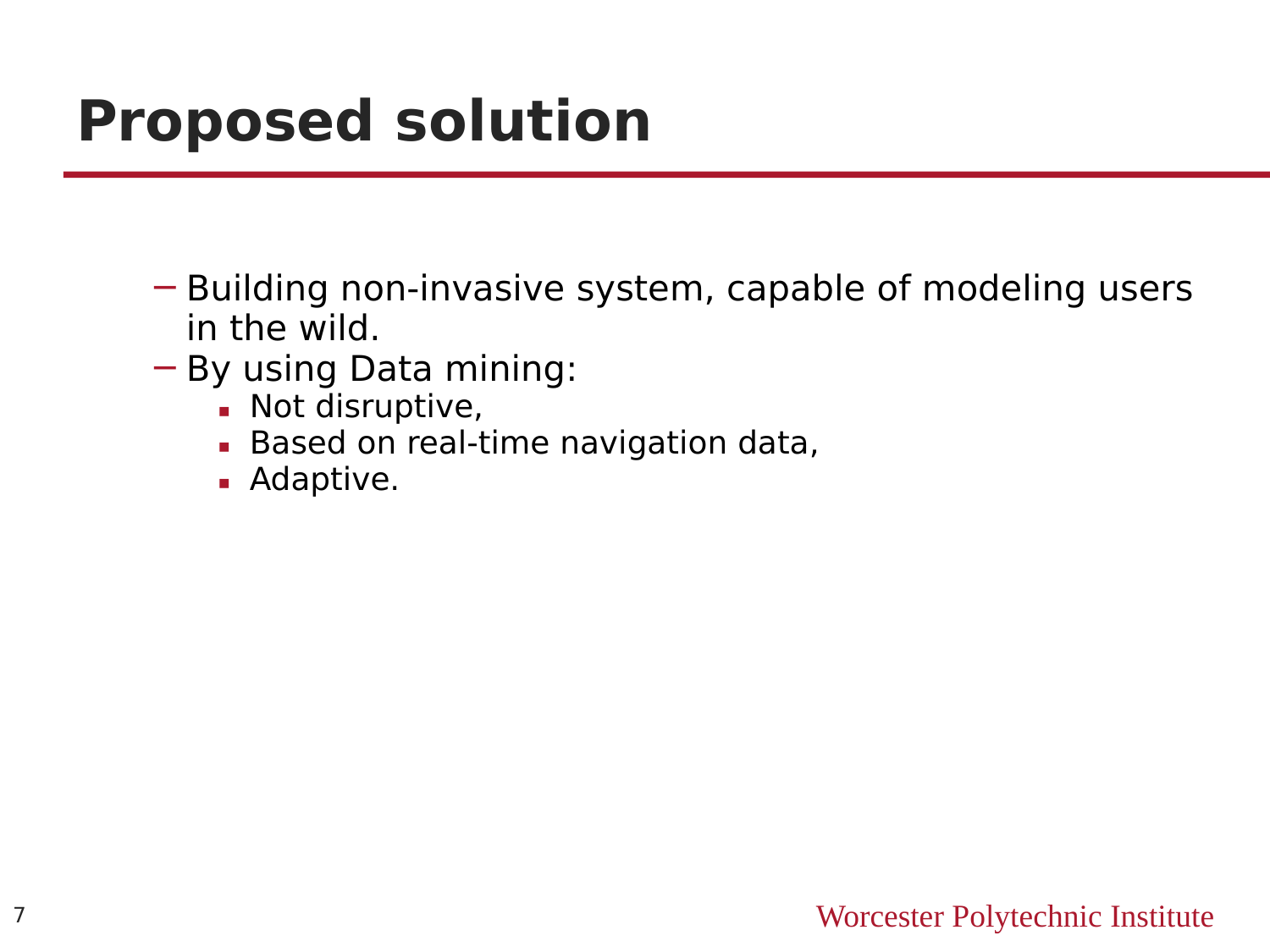

# Proposed solution

Building non-invasive system, capable of modeling users in the wild.
By using Data mining:
Not disruptive,
Based on real-time navigation data,
Adaptive.
7